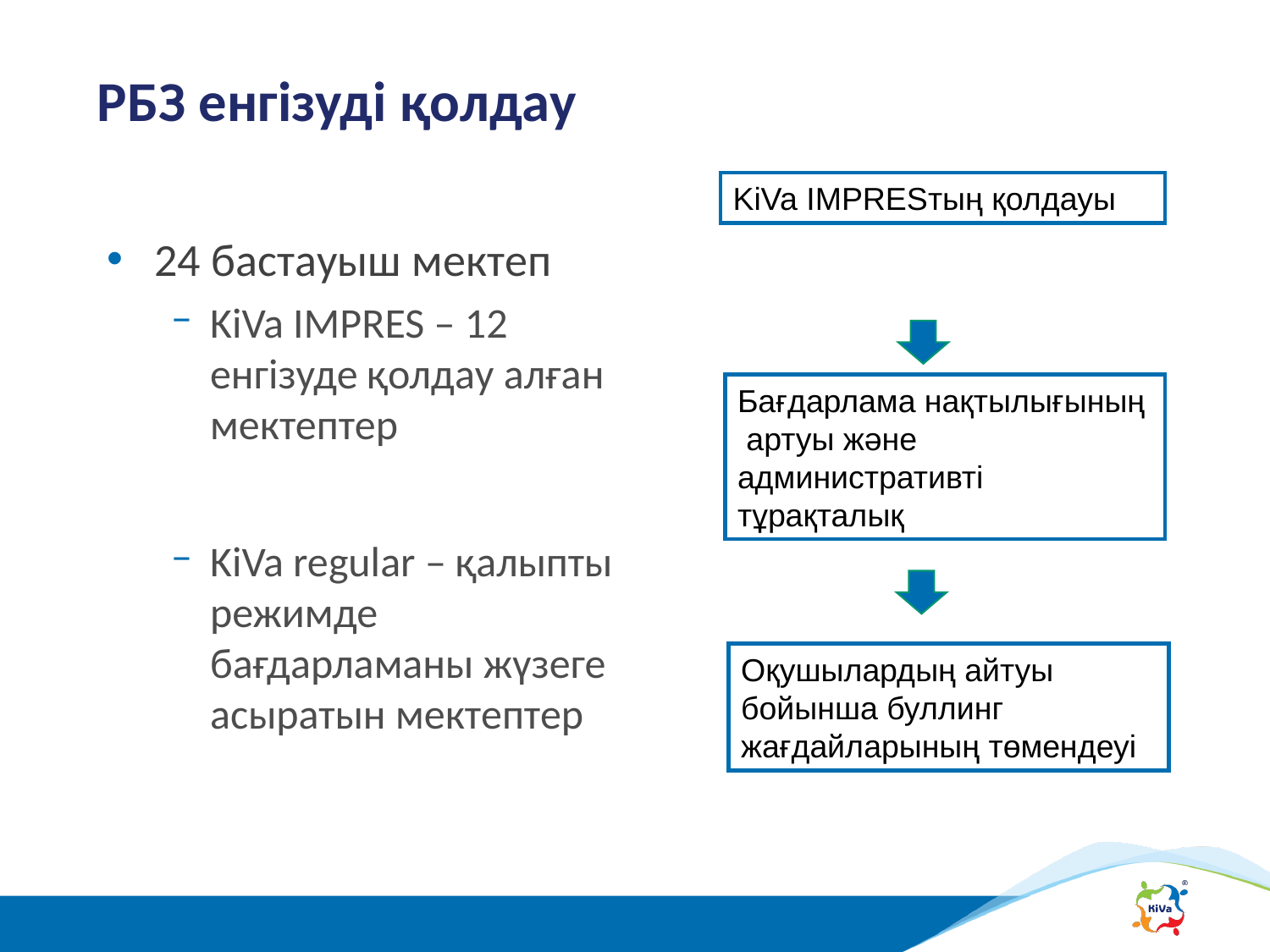

# РБЗ енгізуді қолдау
KiVa IMPRESтың қолдауы
24 бастауыш мектеп
KiVa IMPRES – 12 енгізуде қолдау алған мектептер

KiVa regular – қалыпты режимде бағдарламаны жүзеге асыратын мектептер

Бағдарлама нақтылығының  артуы және административті тұрақталық

Оқушылардың айтуы бойынша буллинг жағдайларының төмендеуі